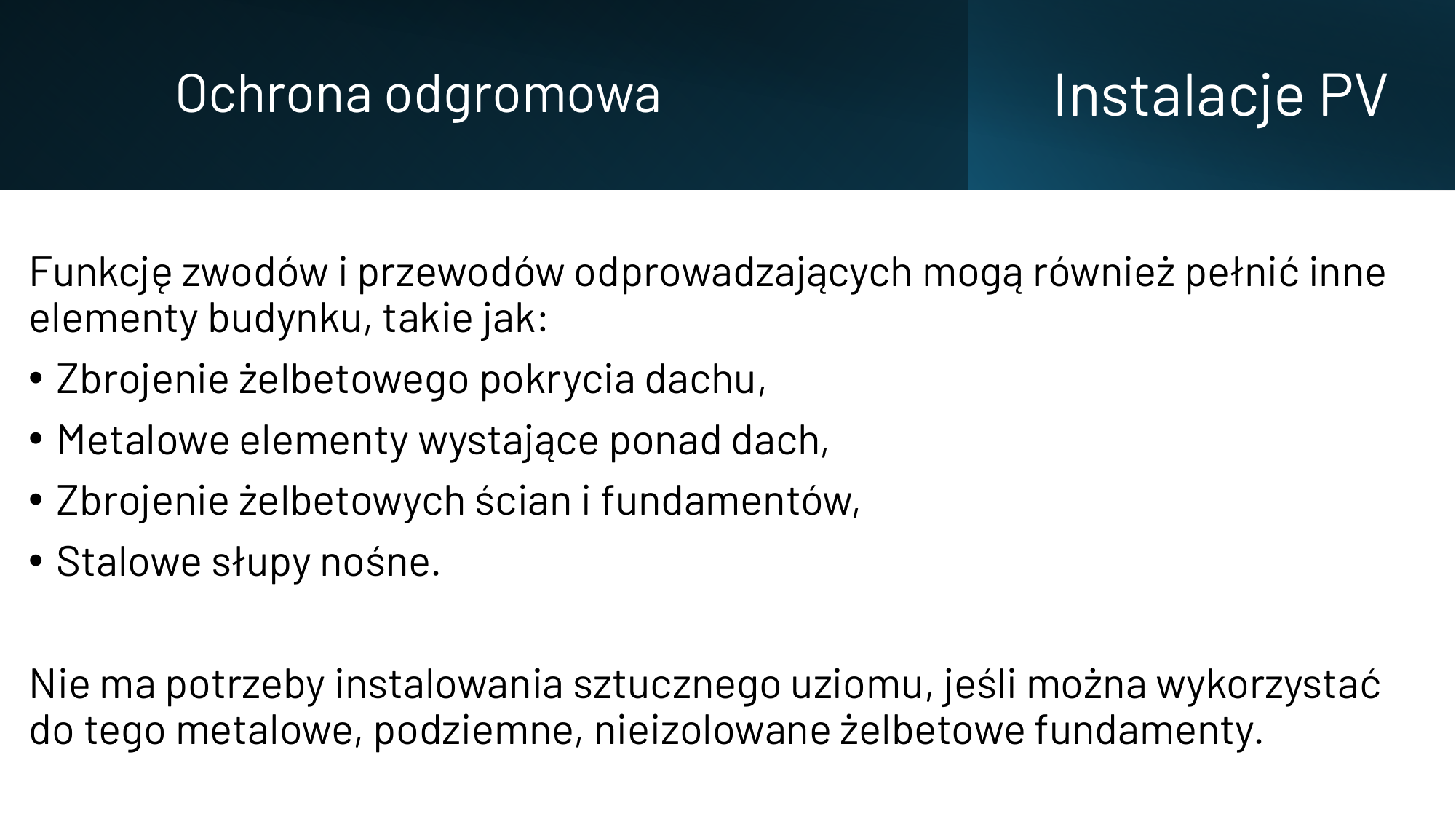

Ochrona odgromowa
# Instalacje PV
Funkcję zwodów i przewodów odprowadzających mogą również pełnić inne elementy budynku, takie jak:
Zbrojenie żelbetowego pokrycia dachu,
Metalowe elementy wystające ponad dach,
Zbrojenie żelbetowych ścian i fundamentów,
Stalowe słupy nośne.

Nie ma potrzeby instalowania sztucznego uziomu, jeśli można wykorzystać do tego metalowe, podziemne, nieizolowane żelbetowe fundamenty.